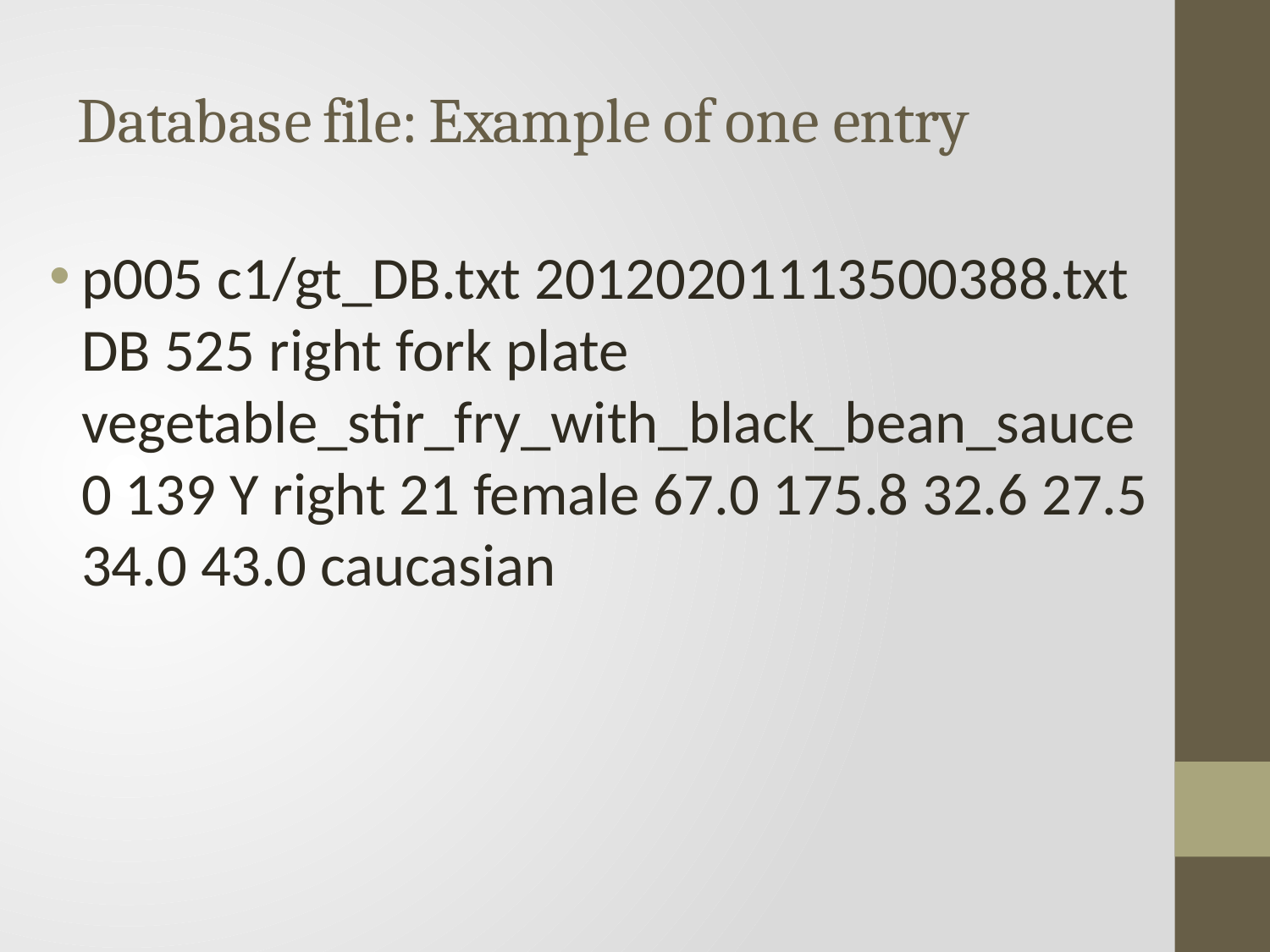

# Database file: Example of one entry
p005 c1/gt_DB.txt 20120201113500388.txt DB 525 right fork plate vegetable_stir_fry_with_black_bean_sauce 0 139 Y right 21 female 67.0 175.8 32.6 27.5 34.0 43.0 caucasian